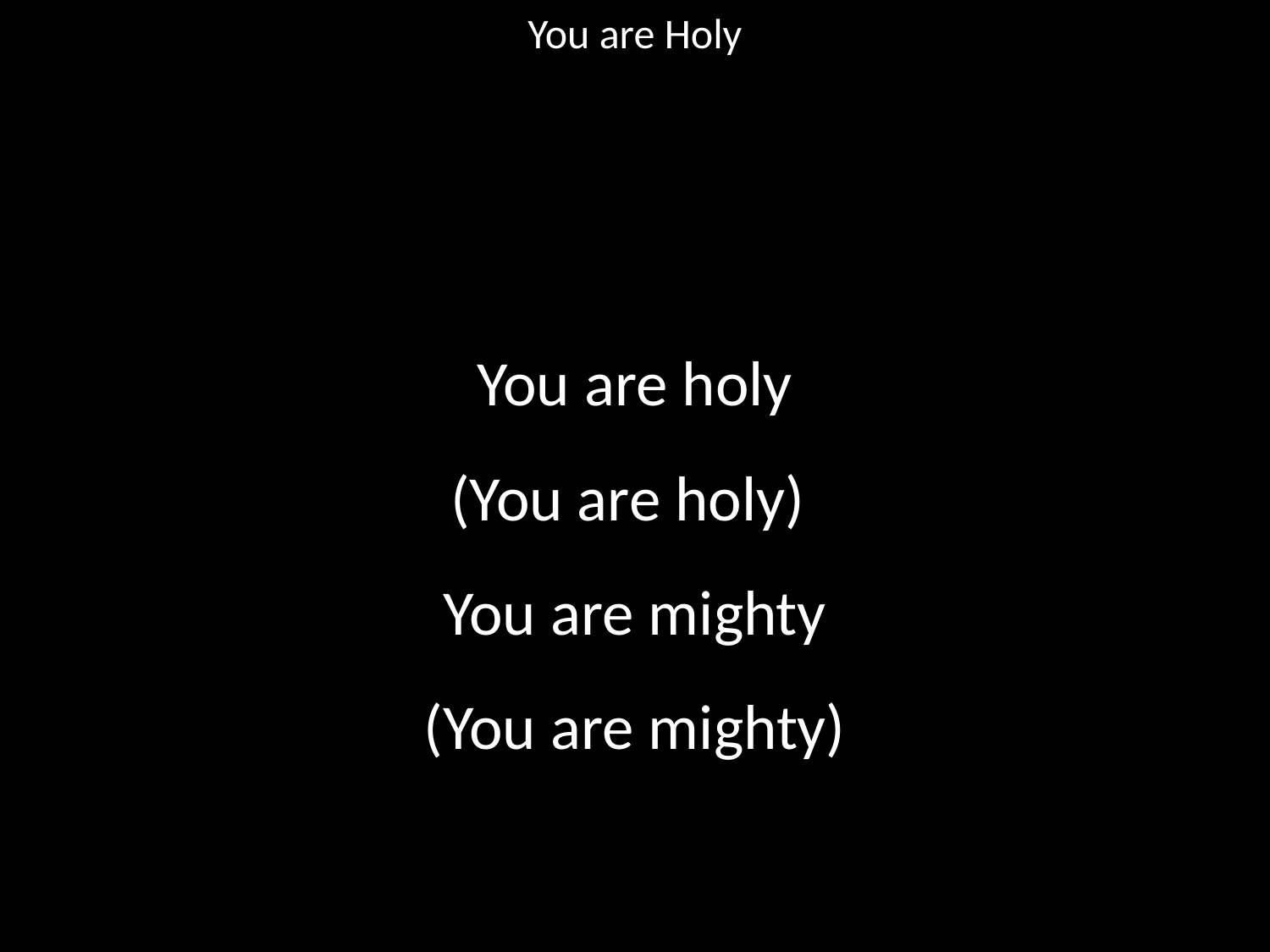

You are Holy
#
You are holy
(You are holy)
You are mighty
(You are mighty)